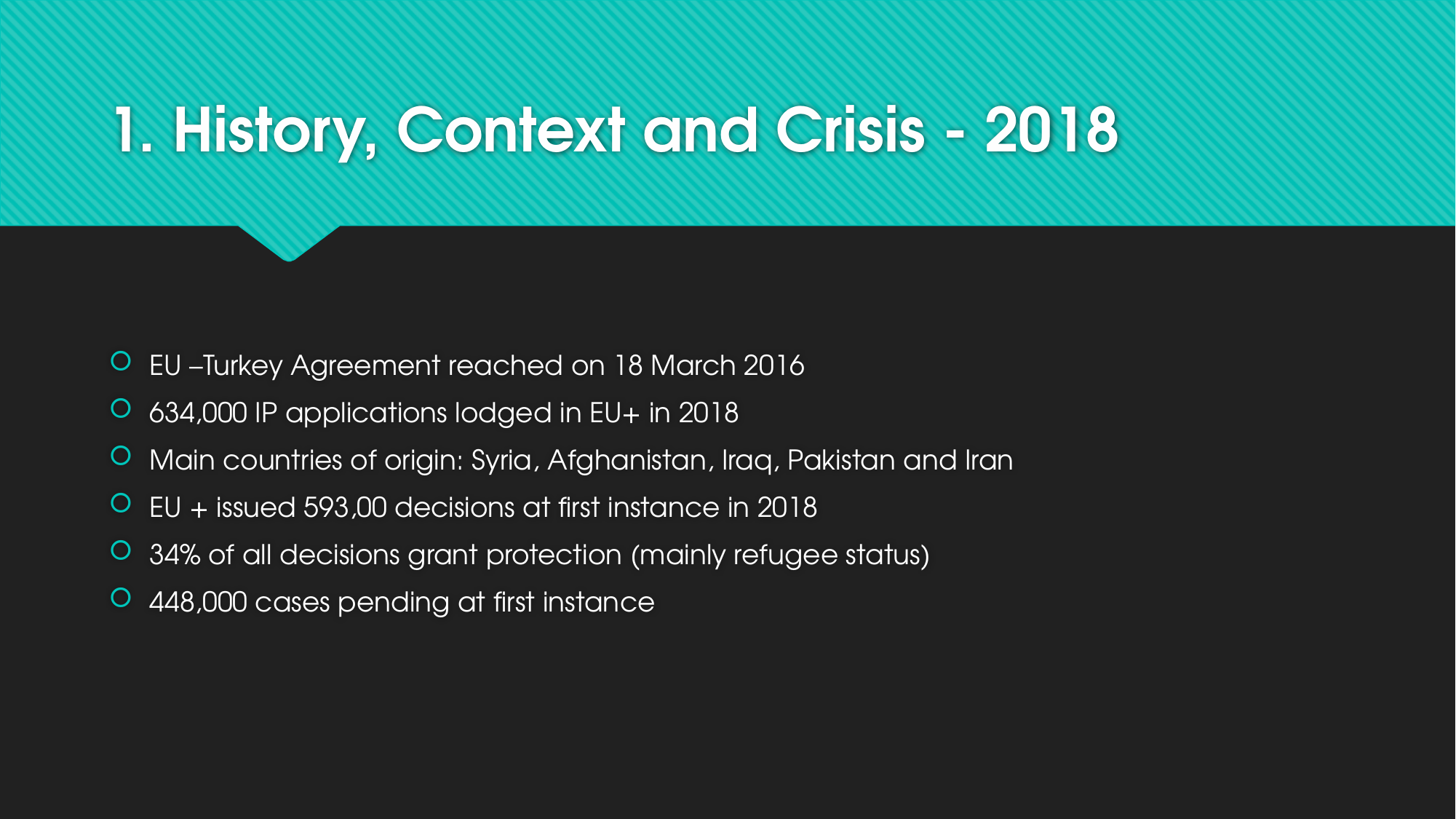

# 1. History, Context and Crisis - 2018

EU –Turkey Agreement reached on 18 March 2016
634,000 IP applications lodged in EU+ in 2018
Main countries of origin: Syria, Afghanistan, Iraq, Pakistan and Iran
EU + issued 593,00 decisions at first instance in 2018
34% of all decisions grant protection (mainly refugee status)
448,000 cases pending at first instance